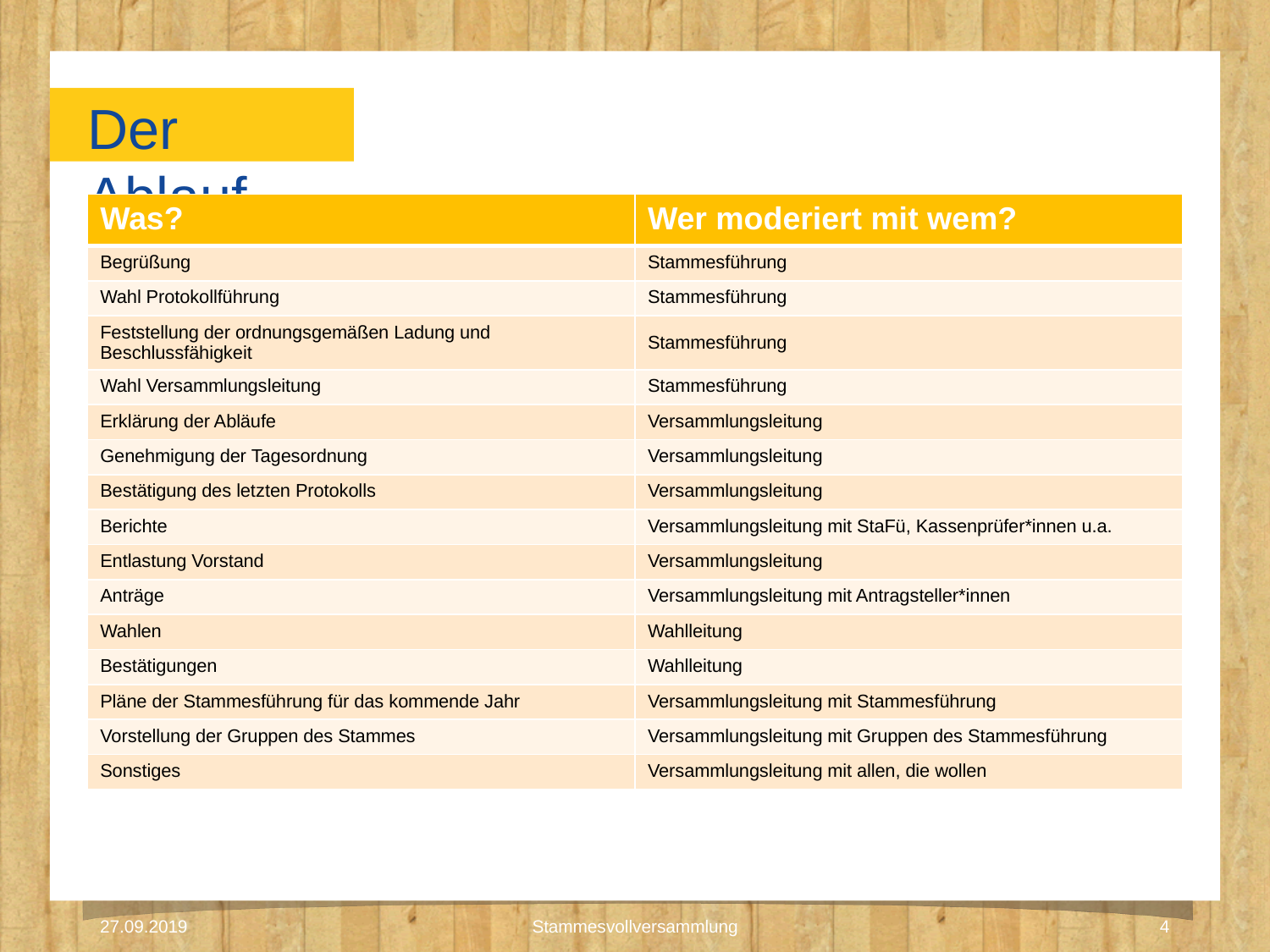

# Der Ablauf
| Was? | Wer moderiert mit wem? |
| --- | --- |
| Begrüßung | Stammesführung |
| Wahl Protokollführung | Stammesführung |
| Feststellung der ordnungsgemäßen Ladung und Beschlussfähigkeit | Stammesführung |
| Wahl Versammlungsleitung | Stammesführung |
| Erklärung der Abläufe | Versammlungsleitung |
| Genehmigung der Tagesordnung | Versammlungsleitung |
| Bestätigung des letzten Protokolls | Versammlungsleitung |
| Berichte | Versammlungsleitung mit StaFü, Kassenprüfer\*innen u.a. |
| Entlastung Vorstand | Versammlungsleitung |
| Anträge | Versammlungsleitung mit Antragsteller\*innen |
| Wahlen | Wahlleitung |
| Bestätigungen | Wahlleitung |
| Pläne der Stammesführung für das kommende Jahr | Versammlungsleitung mit Stammesführung |
| Vorstellung der Gruppen des Stammes | Versammlungsleitung mit Gruppen des Stammesführung |
| Sonstiges | Versammlungsleitung mit allen, die wollen |
27.09.2019
4
Stammesvollversammlung